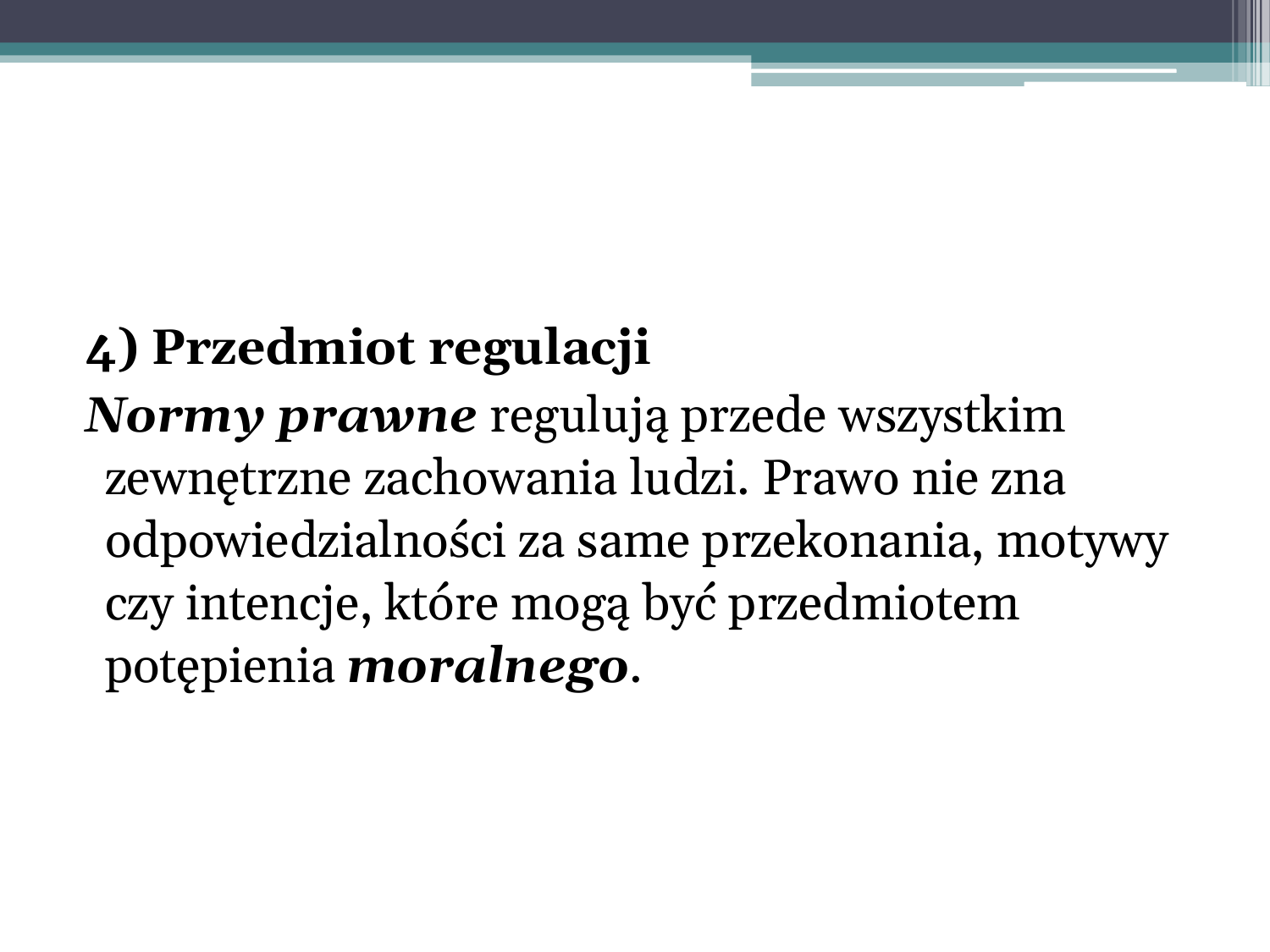

4) Przedmiot regulacji
Normy prawne regulują przede wszystkim zewnętrzne zachowania ludzi. Prawo nie zna odpowiedzialności za same przekonania, motywy czy intencje, które mogą być przedmiotem potępienia moralnego.